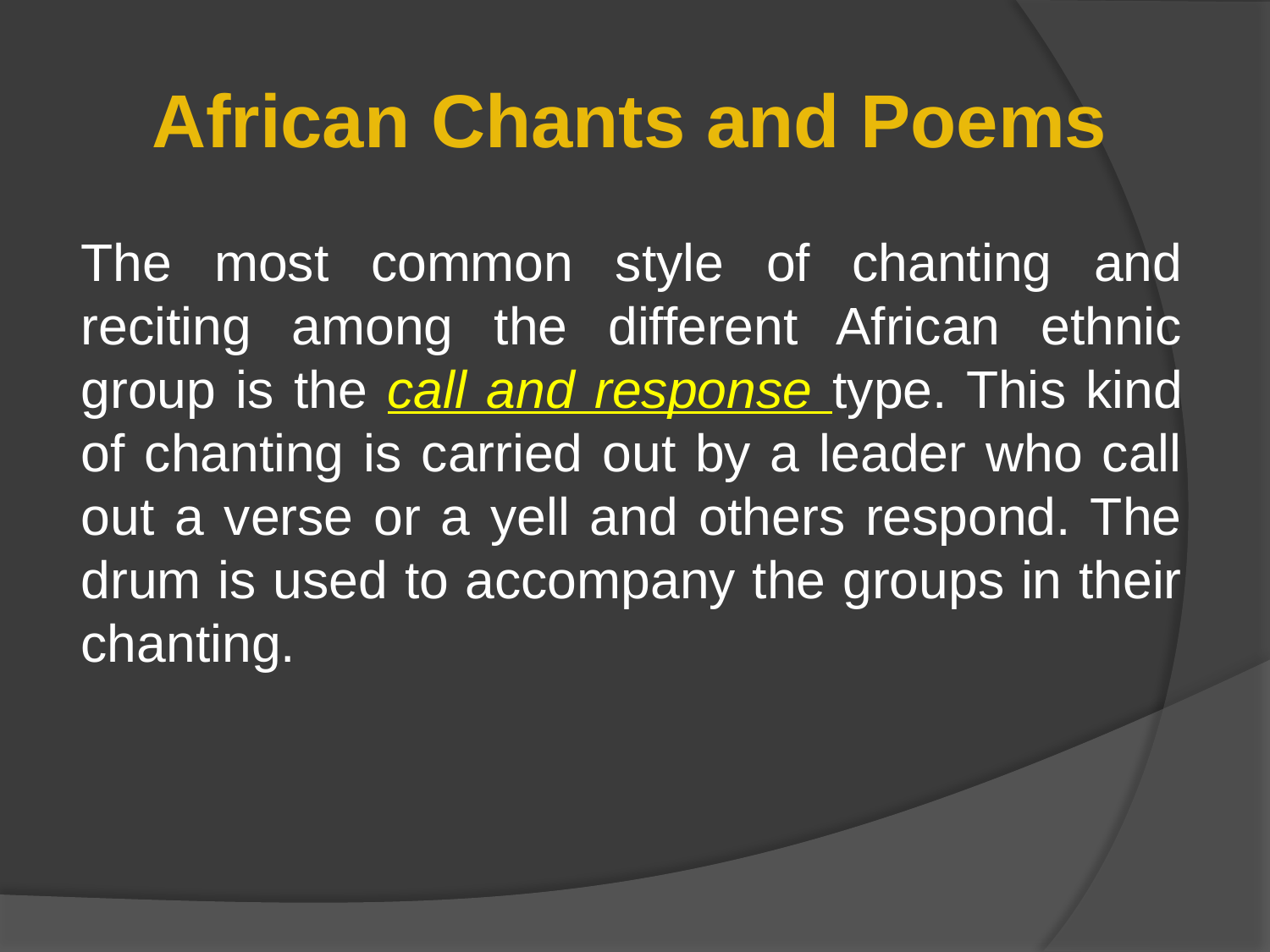

# African Chants and Poems
The most common style of chanting and reciting among the different African ethnic group is the call and response type. This kind of chanting is carried out by a leader who call out a verse or a yell and others respond. The drum is used to accompany the groups in their chanting.